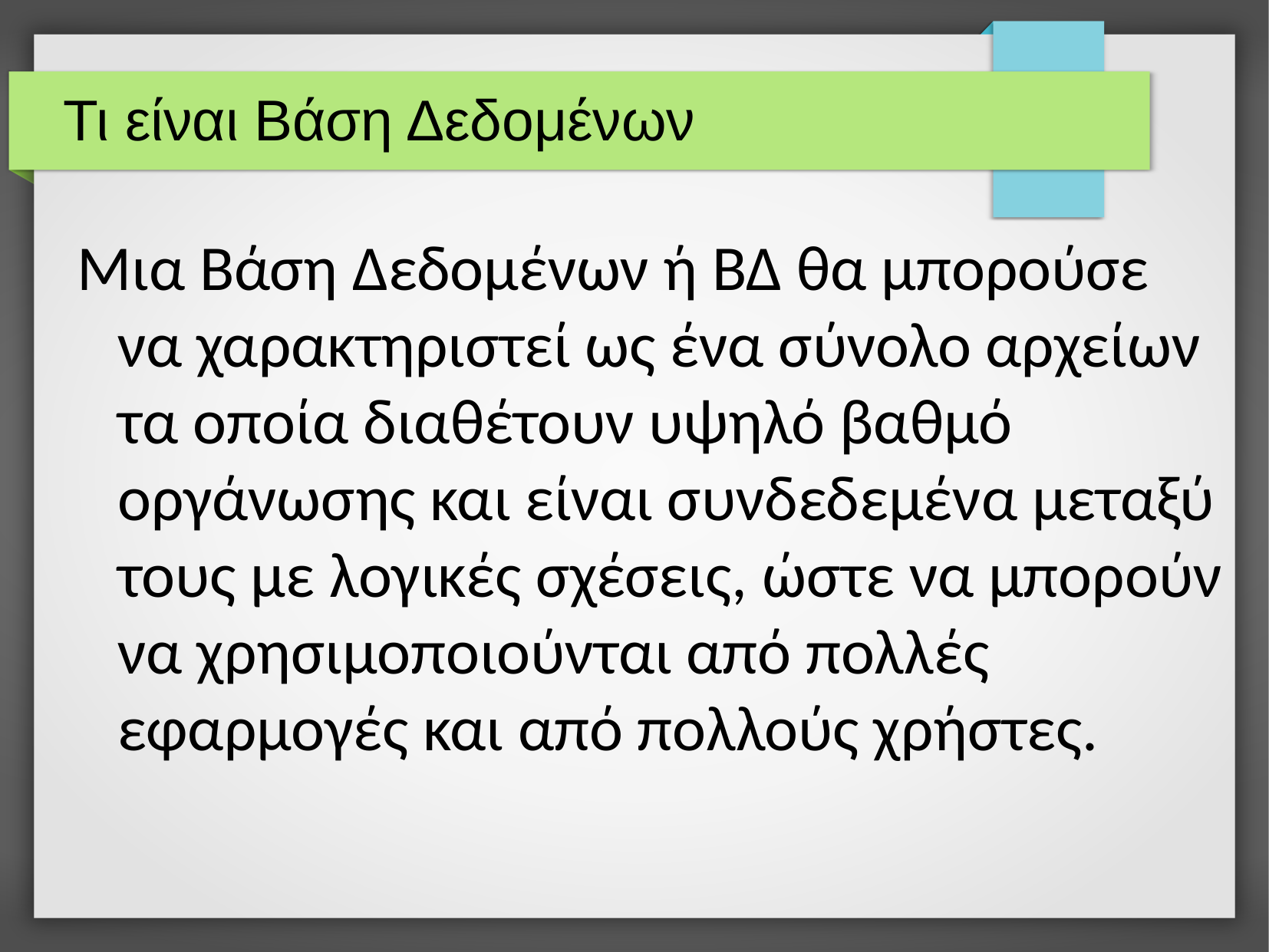

# Τι είναι Βάση Δεδομένων
Μια Βάση Δεδομένων ή ΒΔ θα μπορούσε να χαρακτηριστεί ως ένα σύνολο αρχείων τα οποία διαθέτουν υψηλό βαθμό οργάνωσης και είναι συνδεδεμένα μεταξύ τους με λογικές σχέσεις, ώστε να μπορούν να χρησιμοποιούνται από πολλές εφαρμογές και από πολλούς χρήστες.